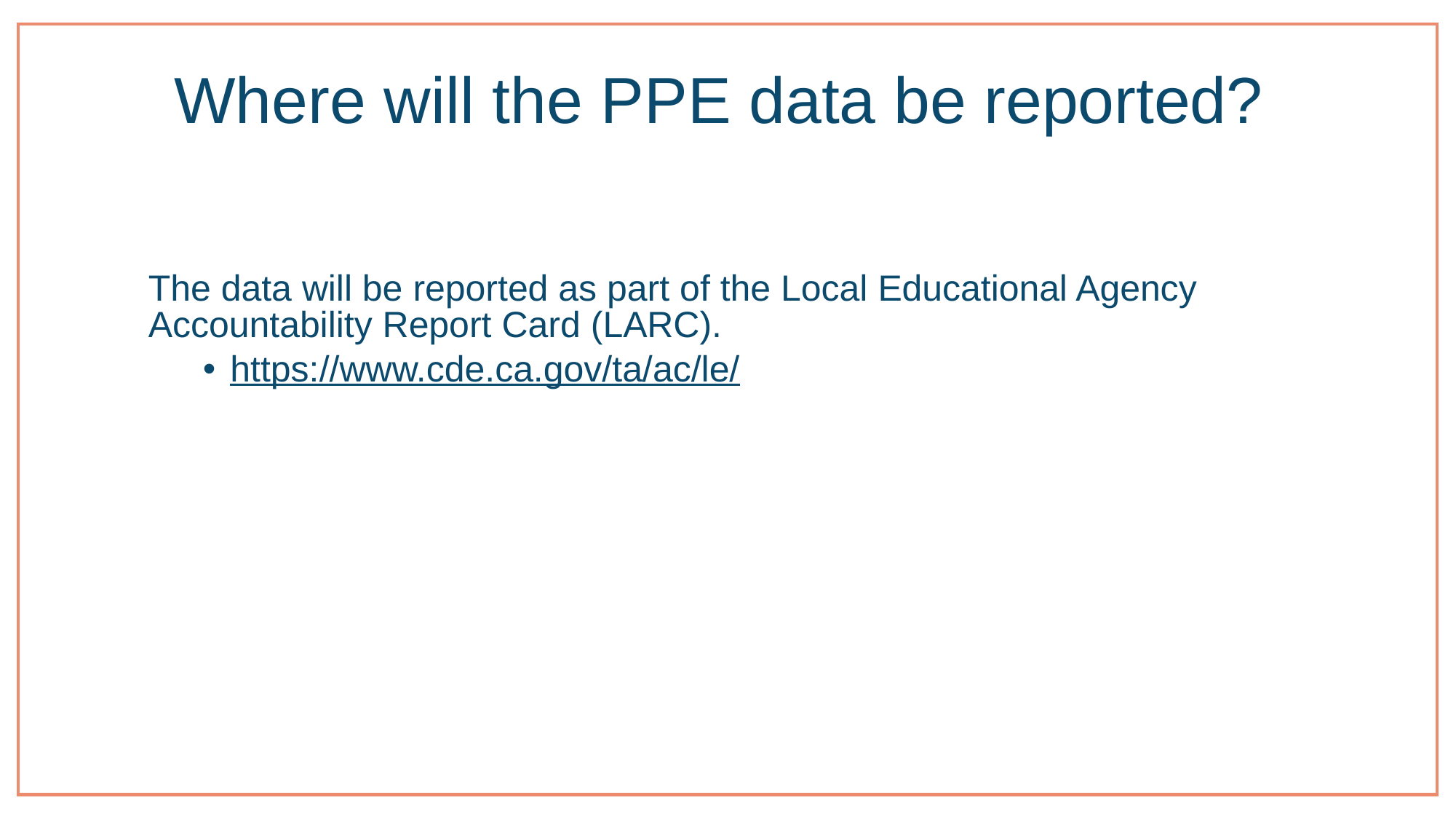

# Where will the PPE data be reported?
The data will be reported as part of the Local Educational Agency Accountability Report Card (LARC).
https://www.cde.ca.gov/ta/ac/le/